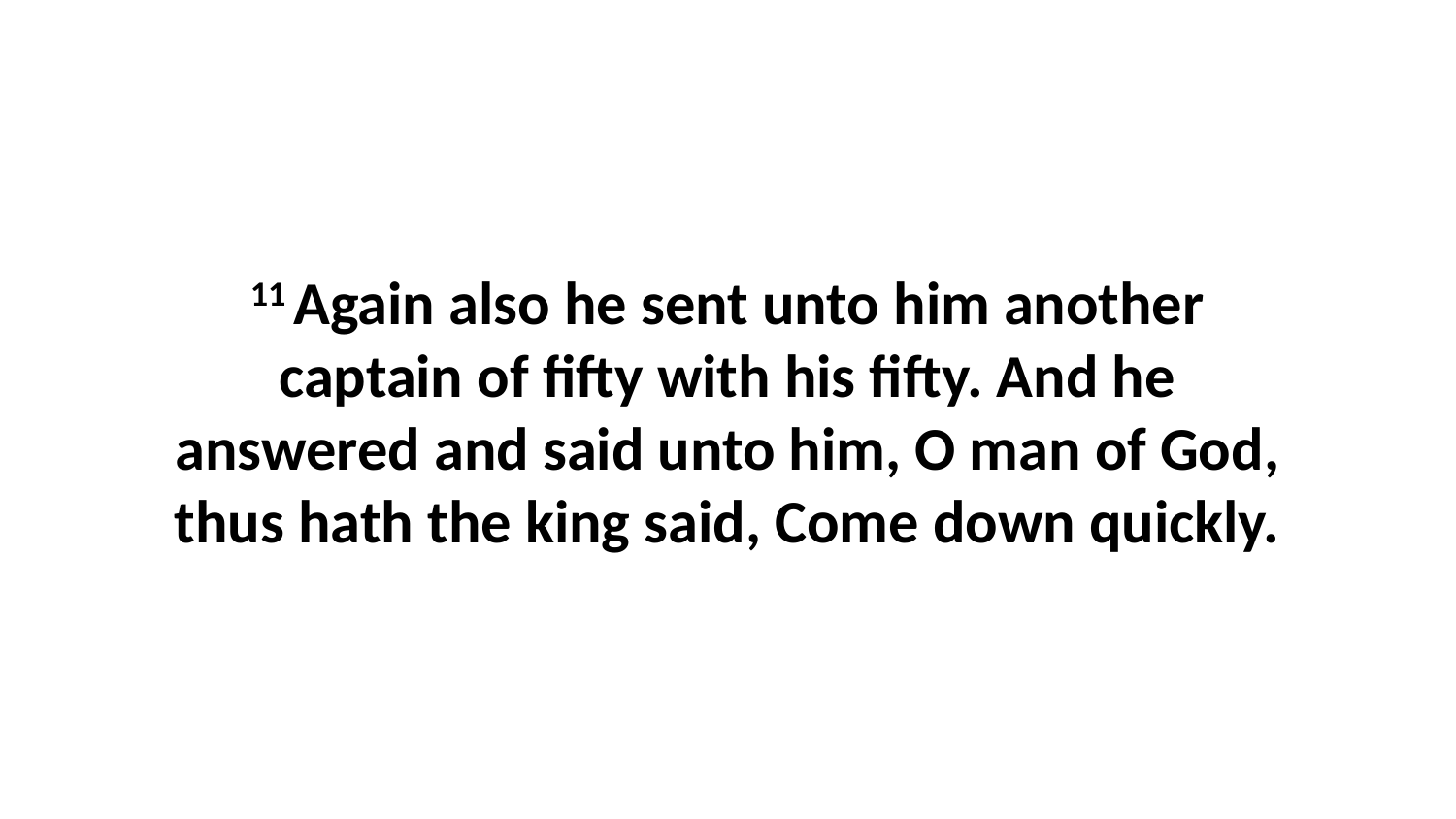

11 Again also he sent unto him another captain of fifty with his fifty. And he answered and said unto him, O man of God, thus hath the king said, Come down quickly.